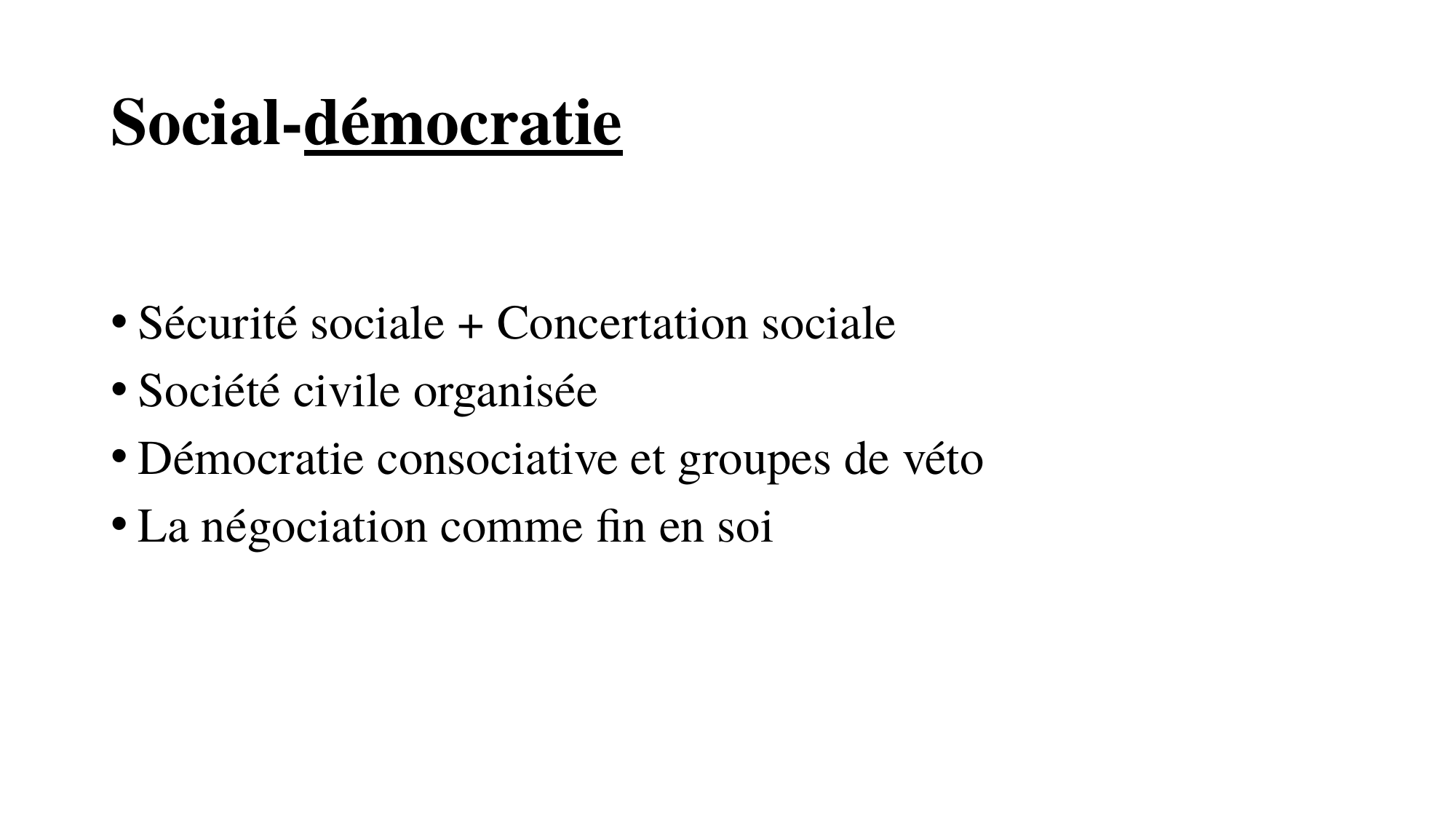

# Social-démocratie

Sécurité sociale + Concertation sociale
Société civile organisée
Démocratie consociative et groupes de véto
La négociation comme fin en soi